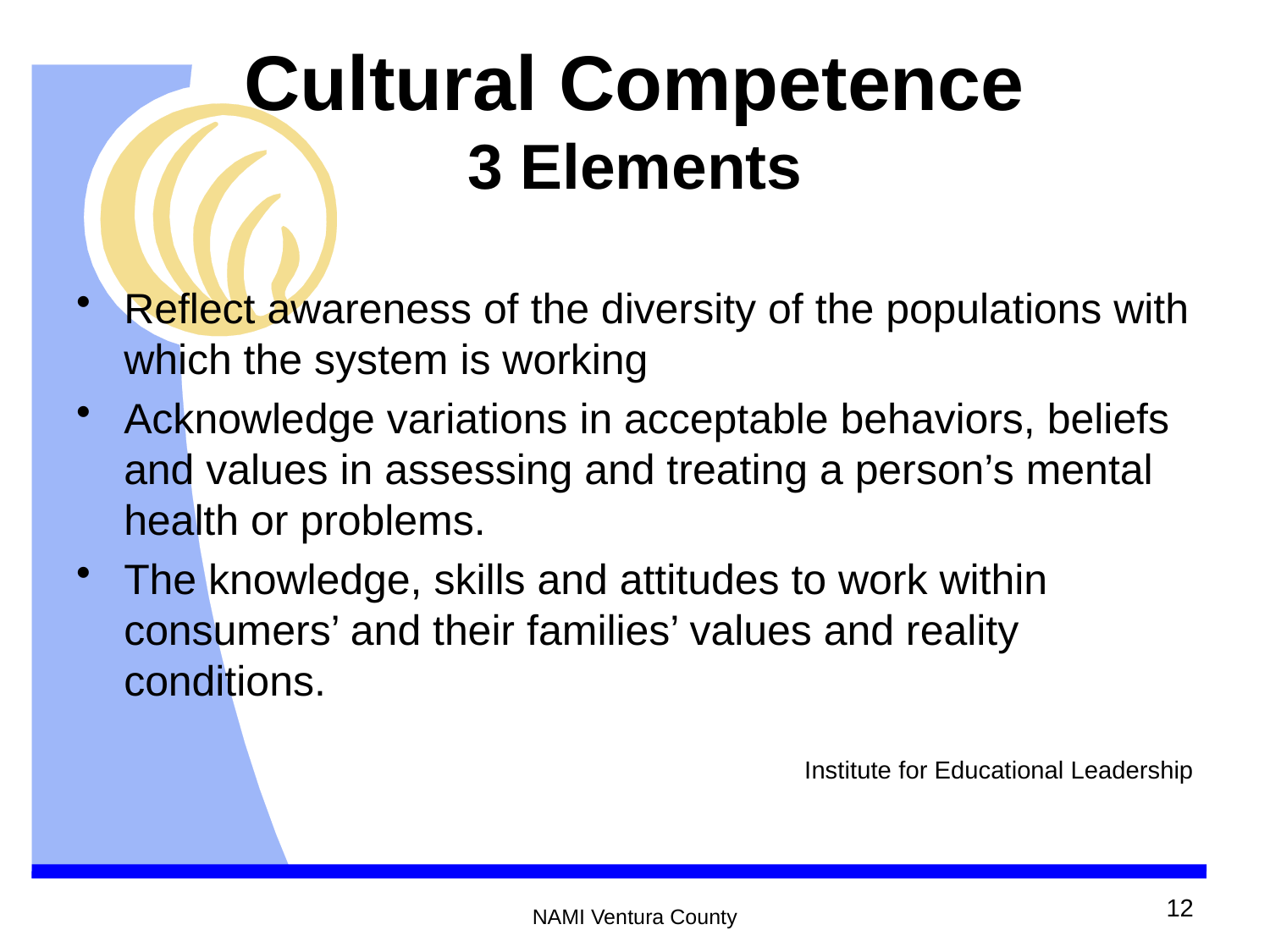

# Cultural Competence 3 Elements
Reflect awareness of the diversity of the populations with which the system is working
Acknowledge variations in acceptable behaviors, beliefs and values in assessing and treating a person’s mental health or problems.
The knowledge, skills and attitudes to work within consumers’ and their families’ values and reality conditions.

Institute for Educational Leadership
12
NAMI Ventura County